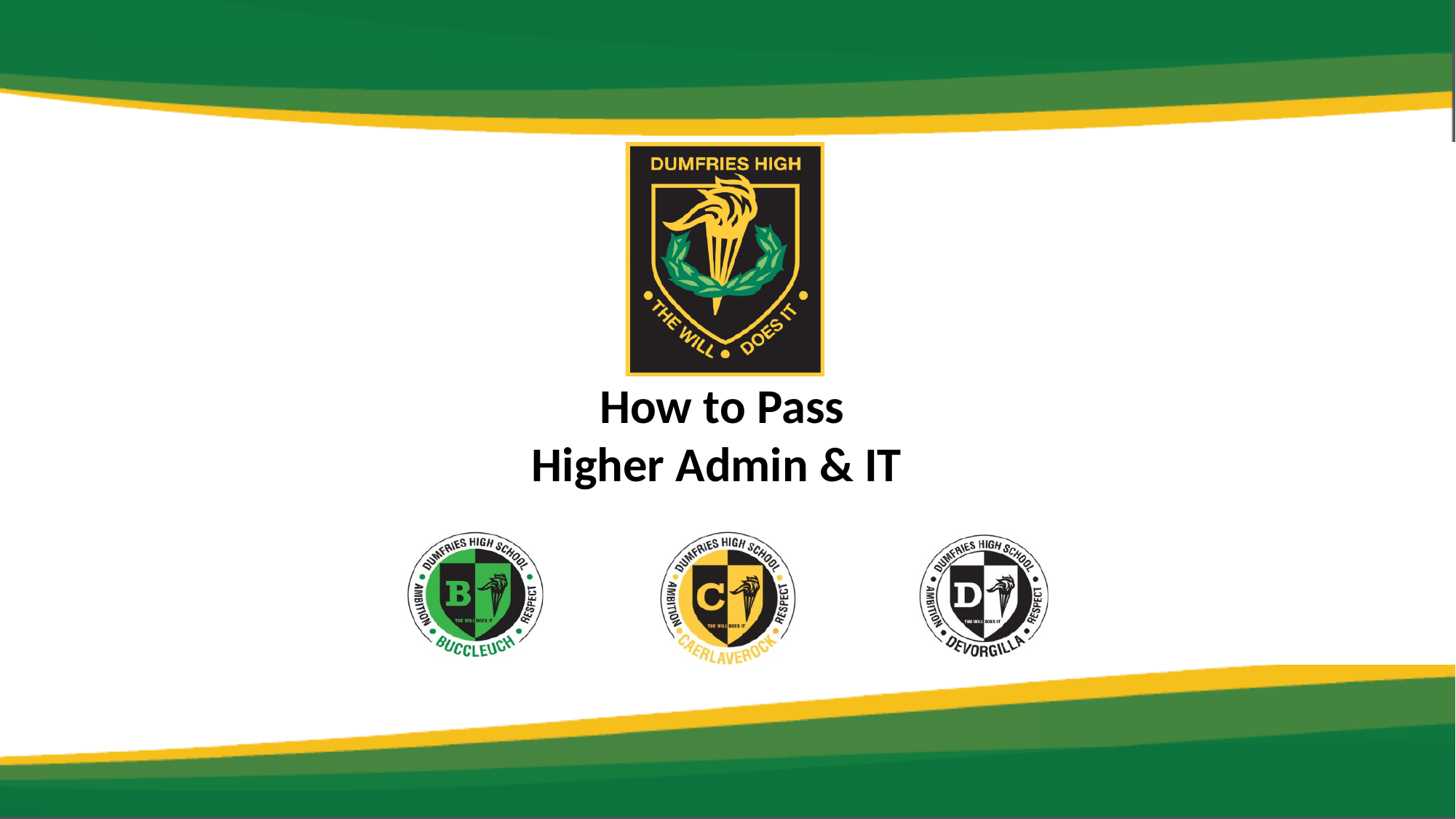

How to Pass
Higher Admin & IT